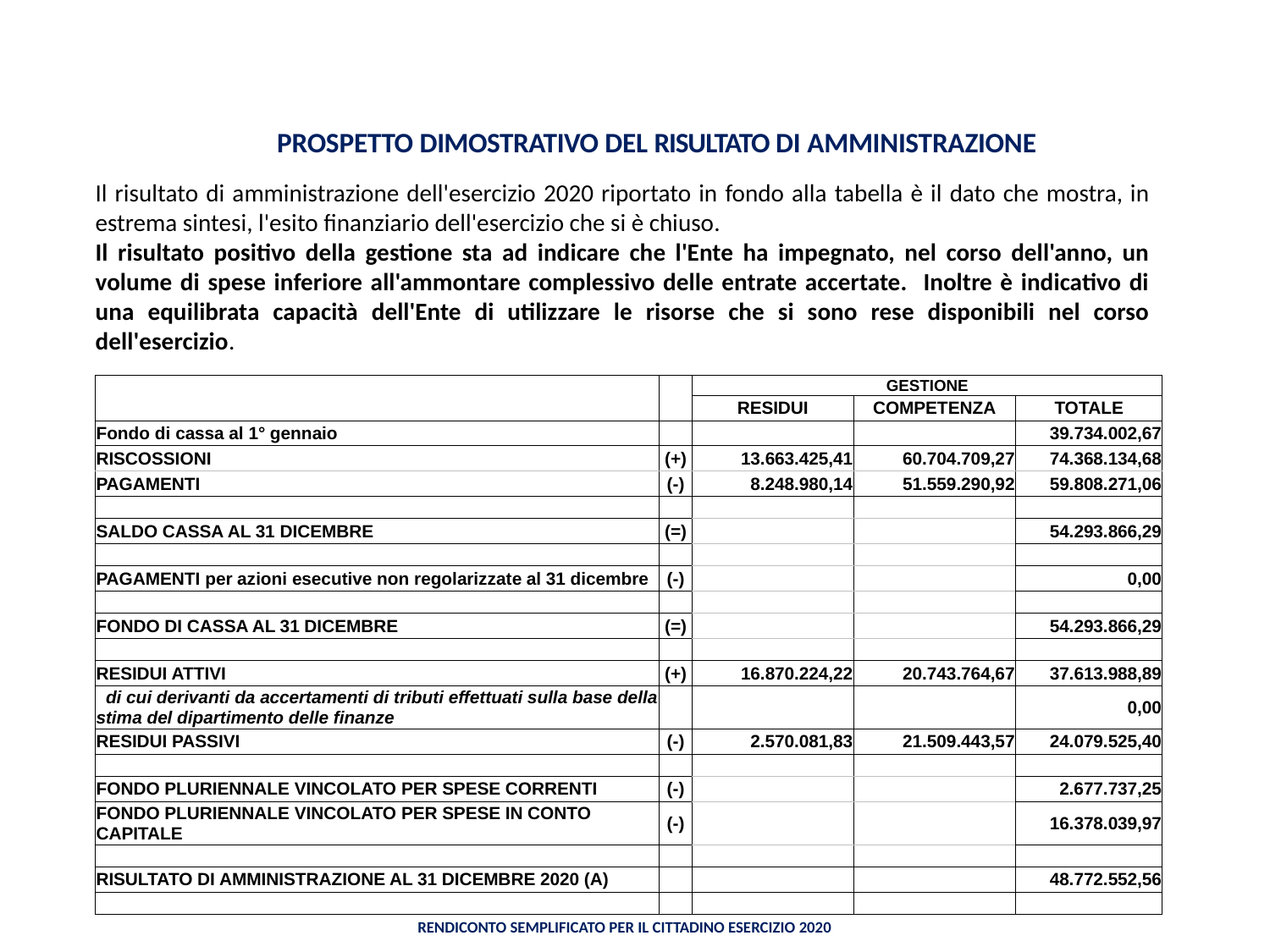

PROSPETTO DIMOSTRATIVO DEL RISULTATO DI AMMINISTRAZIONE
Il risultato di amministrazione dell'esercizio 2020 riportato in fondo alla tabella è il dato che mostra, in estrema sintesi, l'esito finanziario dell'esercizio che si è chiuso.
Il risultato positivo della gestione sta ad indicare che l'Ente ha impegnato, nel corso dell'anno, un volume di spese inferiore all'ammontare complessivo delle entrate accertate.  Inoltre è indicativo di una equilibrata capacità dell'Ente di utilizzare le risorse che si sono rese disponibili nel corso dell'esercizio.
|  |  | GESTIONE |  |  |
| --- | --- | --- | --- | --- |
|  |  | RESIDUI | COMPETENZA | TOTALE |
| Fondo di cassa al 1° gennaio |  |  |  | 39.734.002,67 |
| RISCOSSIONI | (+) | 13.663.425,41 | 60.704.709,27 | 74.368.134,68 |
| PAGAMENTI | (-) | 8.248.980,14 | 51.559.290,92 | 59.808.271,06 |
|  |  |  |  |  |
| SALDO CASSA AL 31 DICEMBRE | (=) |  |  | 54.293.866,29 |
|  |  |  |  |  |
| PAGAMENTI per azioni esecutive non regolarizzate al 31 dicembre | (-) |  |  | 0,00 |
|  |  |  |  |  |
| FONDO DI CASSA AL 31 DICEMBRE | (=) |  |  | 54.293.866,29 |
|  |  |  |  |  |
| RESIDUI ATTIVI | (+) | 16.870.224,22 | 20.743.764,67 | 37.613.988,89 |
| di cui derivanti da accertamenti di tributi effettuati sulla base della stima del dipartimento delle finanze |  |  |  | 0,00 |
| RESIDUI PASSIVI | (-) | 2.570.081,83 | 21.509.443,57 | 24.079.525,40 |
|  |  |  |  |  |
| FONDO PLURIENNALE VINCOLATO PER SPESE CORRENTI | (-) |  |  | 2.677.737,25 |
| FONDO PLURIENNALE VINCOLATO PER SPESE IN CONTO CAPITALE | (-) |  |  | 16.378.039,97 |
|  |  |  |  |  |
| RISULTATO DI AMMINISTRAZIONE AL 31 DICEMBRE 2020 (A) |  |  |  | 48.772.552,56 |
|  |  |  |  |  |
Rendiconto semplificato per il Cittadino Esercizio 2020